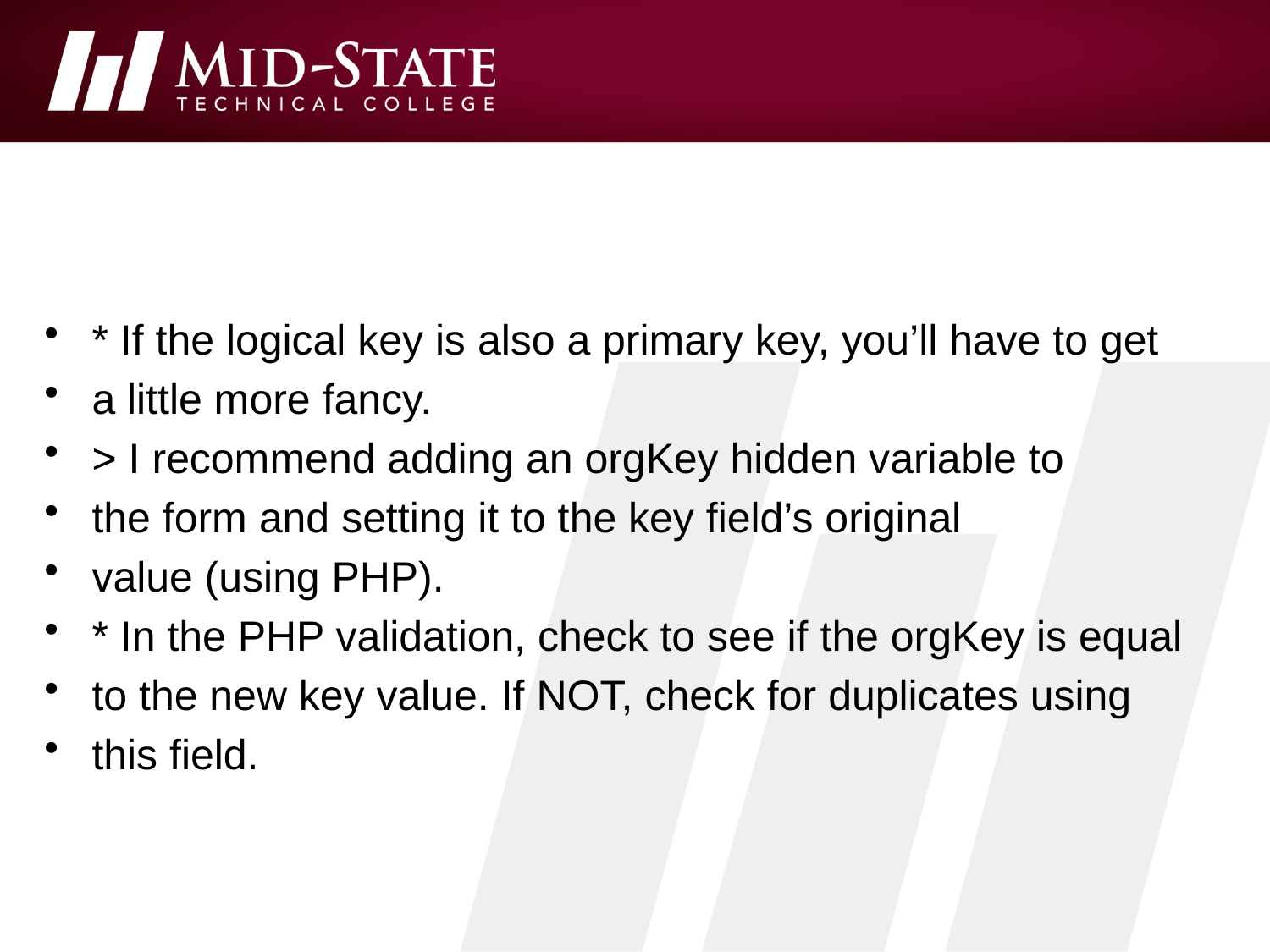

#
* If the logical key is also a primary key, you’ll have to get
a little more fancy.
> I recommend adding an orgKey hidden variable to
the form and setting it to the key field’s original
value (using PHP).
* In the PHP validation, check to see if the orgKey is equal
to the new key value. If NOT, check for duplicates using
this field.